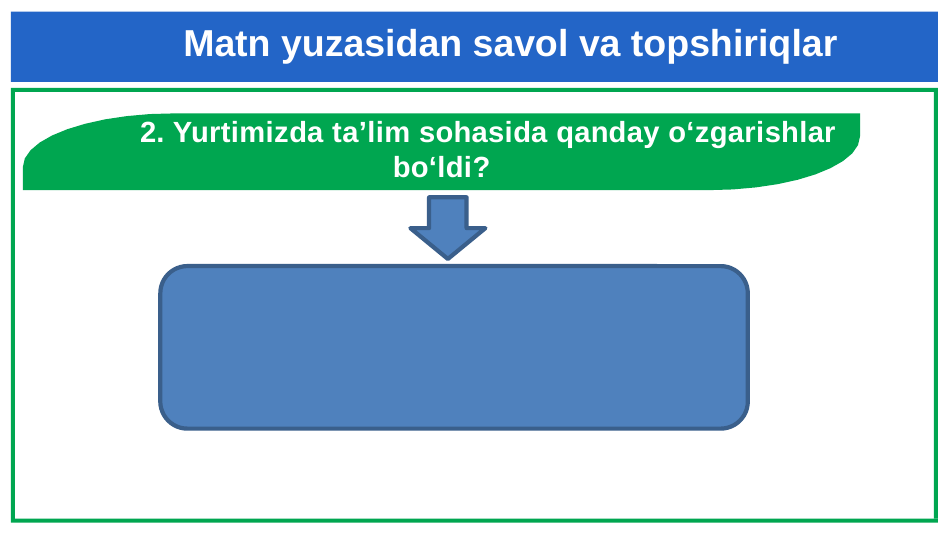

Matn yuzasidan savol va topshiriqlar
           2. Yurtimizda ta’lim sohasida qanday o‘zgarishlar bo‘ldi?